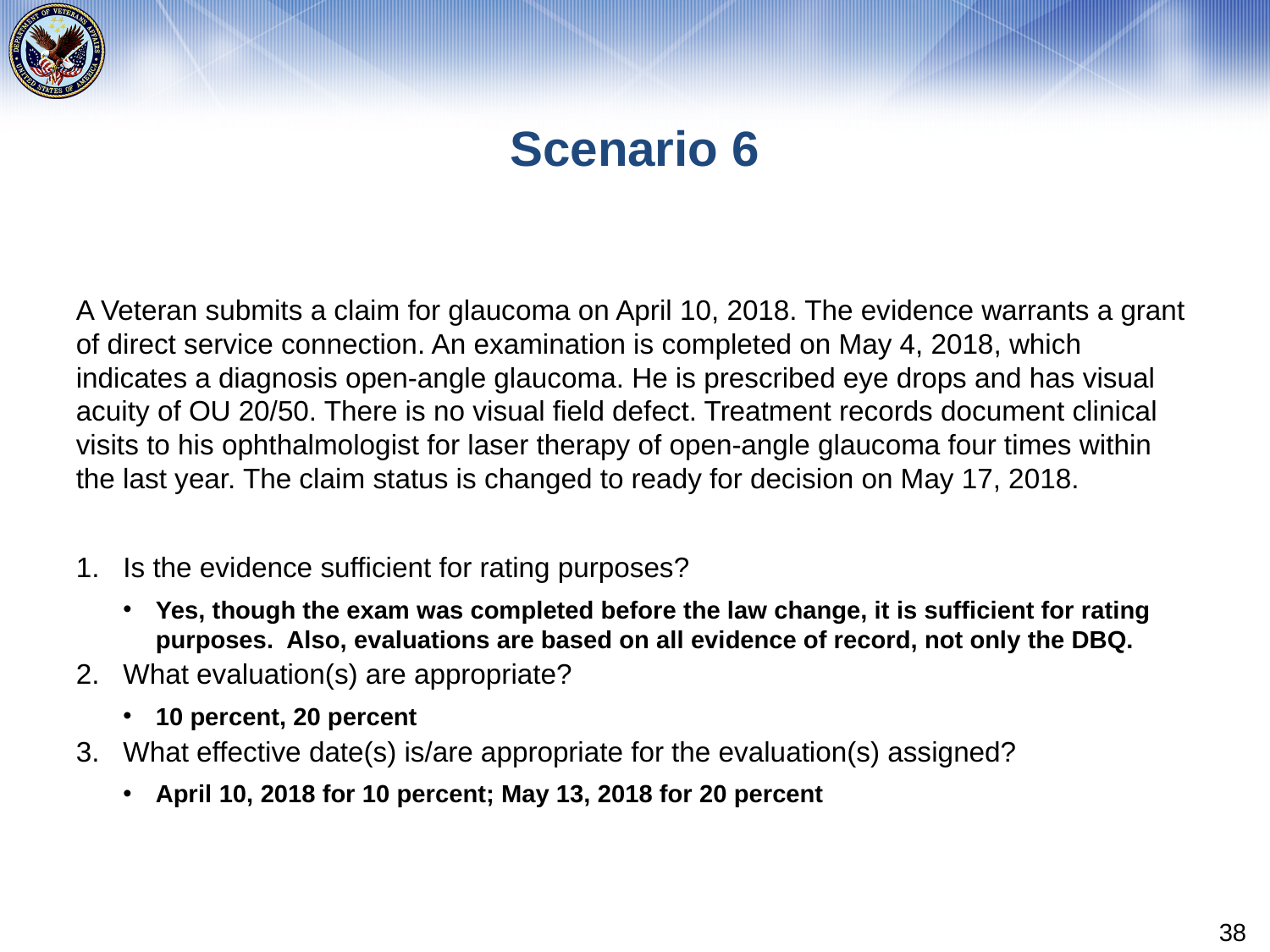

# Scenario 6
A Veteran submits a claim for glaucoma on April 10, 2018. The evidence warrants a grant of direct service connection. An examination is completed on May 4, 2018, which indicates a diagnosis open-angle glaucoma. He is prescribed eye drops and has visual acuity of OU 20/50. There is no visual field defect. Treatment records document clinical visits to his ophthalmologist for laser therapy of open-angle glaucoma four times within the last year. The claim status is changed to ready for decision on May 17, 2018.

Is the evidence sufficient for rating purposes?
Yes, though the exam was completed before the law change, it is sufficient for rating purposes.  Also, evaluations are based on all evidence of record, not only the DBQ.
What evaluation(s) are appropriate?
10 percent, 20 percent
What effective date(s) is/are appropriate for the evaluation(s) assigned?
April 10, 2018 for 10 percent; May 13, 2018 for 20 percent
38